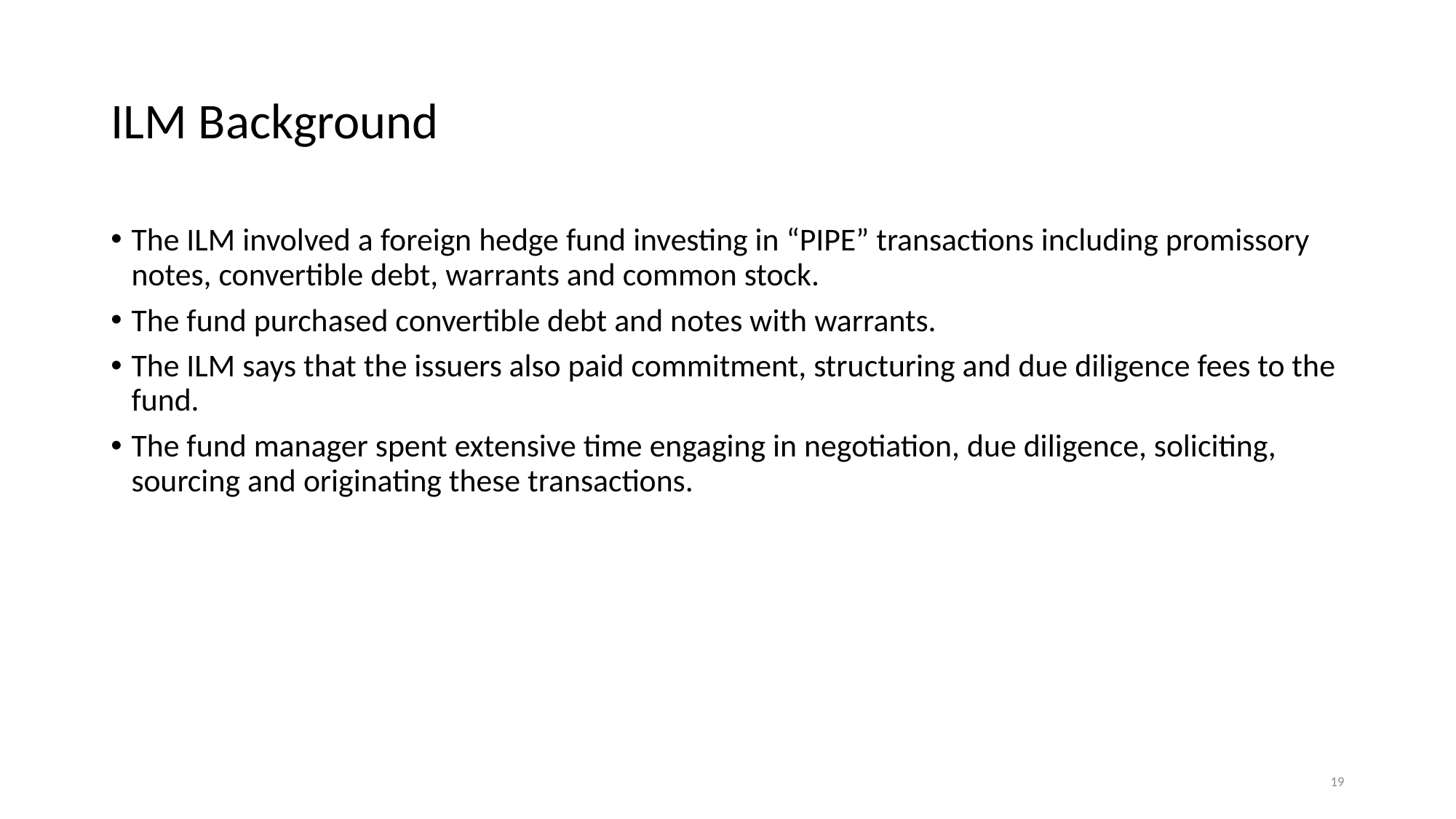

# ILM Background
The ILM involved a foreign hedge fund investing in “PIPE” transactions including promissory notes, convertible debt, warrants and common stock.
The fund purchased convertible debt and notes with warrants.
The ILM says that the issuers also paid commitment, structuring and due diligence fees to the fund.
The fund manager spent extensive time engaging in negotiation, due diligence, soliciting, sourcing and originating these transactions.
19